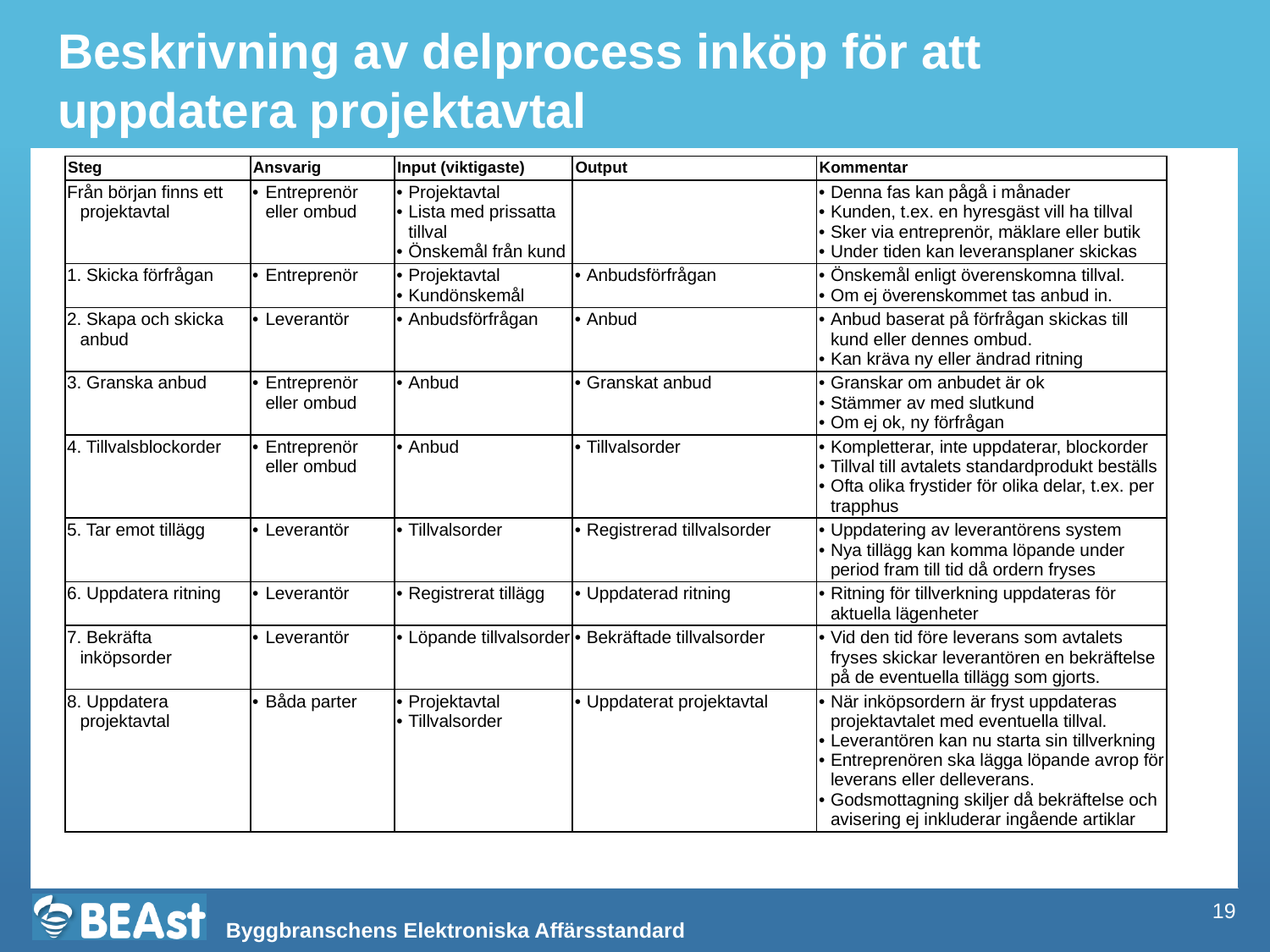

# Beskrivning av delprocess inköp för att uppdatera projektavtal
| Steg | Ansvarig | Input (viktigaste) | Output | Kommentar |
| --- | --- | --- | --- | --- |
| Från början finns ett projektavtal | Entreprenör eller ombud | Projektavtal Lista med prissatta tillval Önskemål från kund |  | Denna fas kan pågå i månader Kunden, t.ex. en hyresgäst vill ha tillval Sker via entreprenör, mäklare eller butik Under tiden kan leveransplaner skickas |
| 1. Skicka förfrågan | Entreprenör | Projektavtal Kundönskemål | Anbudsförfrågan | Önskemål enligt överenskomna tillval. Om ej överenskommet tas anbud in. |
| 2. Skapa och skicka anbud | Leverantör | Anbudsförfrågan | Anbud | Anbud baserat på förfrågan skickas till kund eller dennes ombud. Kan kräva ny eller ändrad ritning |
| 3. Granska anbud | Entreprenör eller ombud | Anbud | Granskat anbud | Granskar om anbudet är ok Stämmer av med slutkund Om ej ok, ny förfrågan |
| 4. Tillvalsblockorder | Entreprenör eller ombud | Anbud | Tillvalsorder | Kompletterar, inte uppdaterar, blockorder Tillval till avtalets standardprodukt beställs Ofta olika frystider för olika delar, t.ex. per trapphus |
| 5. Tar emot tillägg | Leverantör | Tillvalsorder | Registrerad tillvalsorder | Uppdatering av leverantörens system Nya tillägg kan komma löpande under period fram till tid då ordern fryses |
| 6. Uppdatera ritning | Leverantör | Registrerat tillägg | Uppdaterad ritning | Ritning för tillverkning uppdateras för aktuella lägenheter |
| 7. Bekräfta inköpsorder | Leverantör | Löpande tillvalsorder | Bekräftade tillvalsorder | Vid den tid före leverans som avtalets fryses skickar leverantören en bekräftelse på de eventuella tillägg som gjorts. |
| 8. Uppdatera projektavtal | Båda parter | Projektavtal Tillvalsorder | Uppdaterat projektavtal | När inköpsordern är fryst uppdateras projektavtalet med eventuella tillval. Leverantören kan nu starta sin tillverkning Entreprenören ska lägga löpande avrop för leverans eller delleverans. Godsmottagning skiljer då bekräftelse och avisering ej inkluderar ingående artiklar |
19